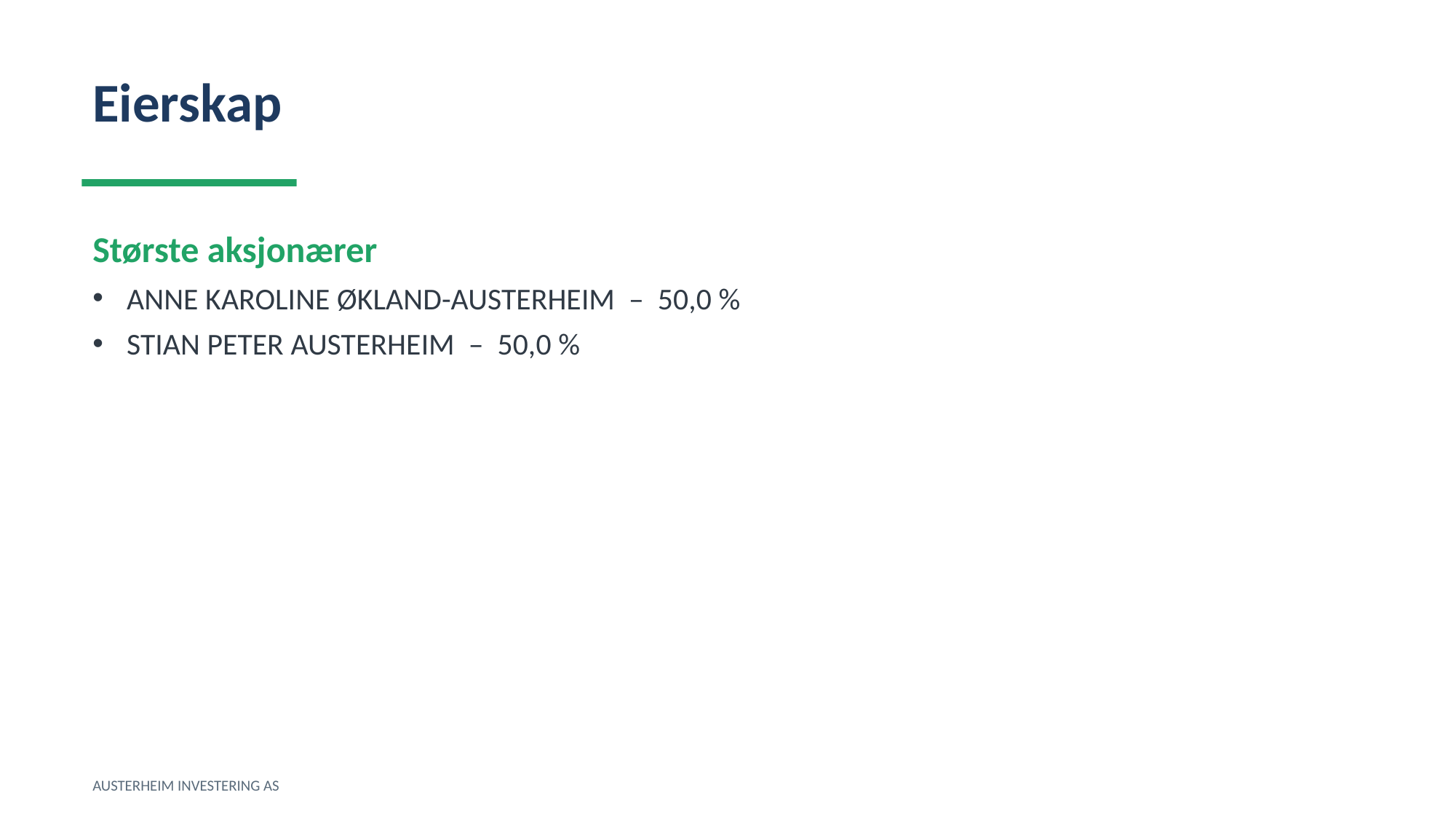

Eierskap

Største aksjonærer
ANNE KAROLINE ØKLAND-AUSTERHEIM  –  50,0 %
STIAN PETER AUSTERHEIM  –  50,0 %
AUSTERHEIM INVESTERING AS